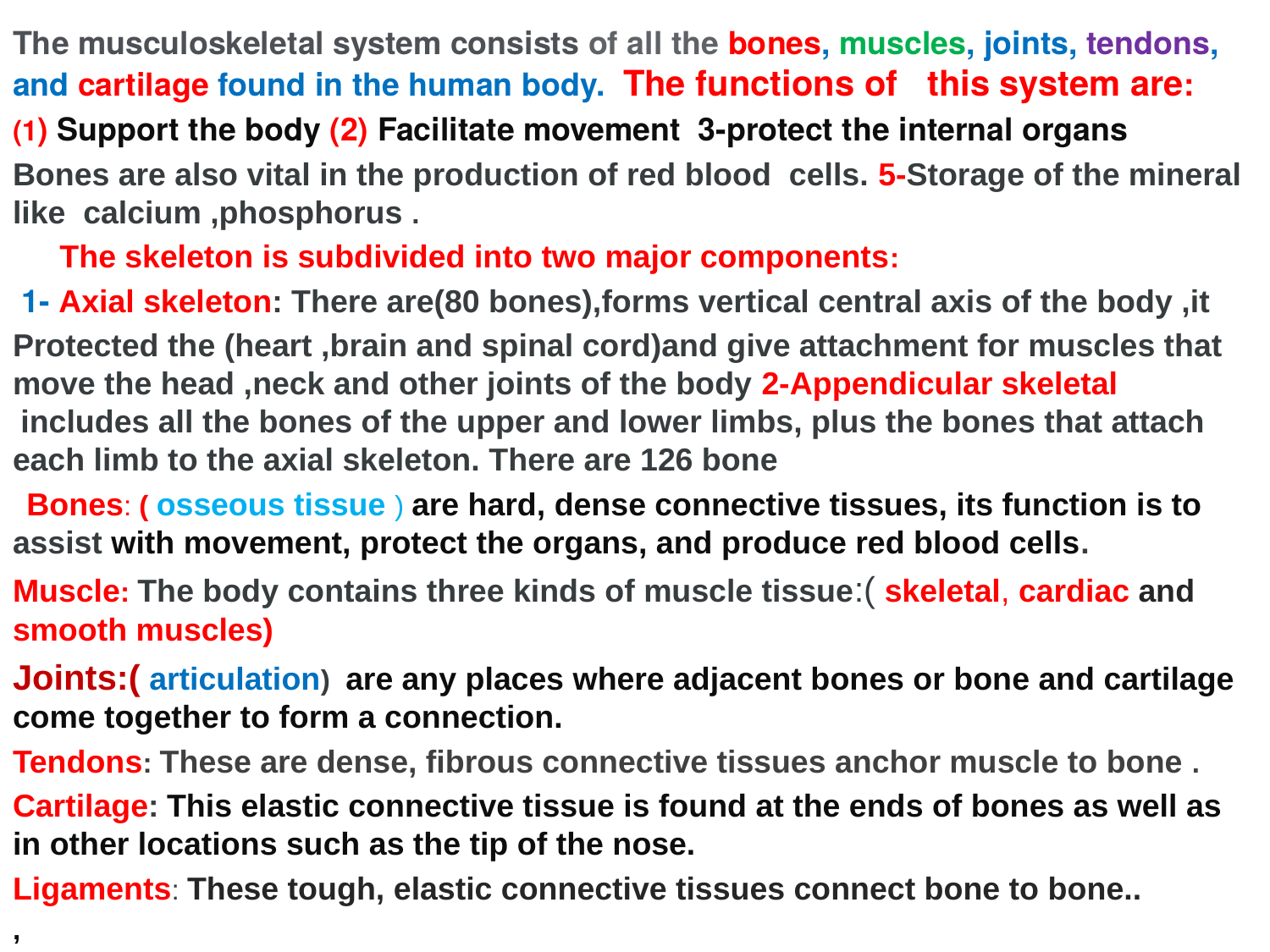

The musculoskeletal system consists of all the bones, muscles, joints, tendons, and cartilage found in the human body.  The functions of   this system are:
(1) Support the body (2) Facilitate movement  3-protect the internal organs
Bones are also vital in the production of red blood  cells. 5-Storage of the mineral like  calcium ,phosphorus .
      The skeleton is subdivided into two major components:
 1- Axial skeleton: There are(80 bones),forms vertical central axis of the body ,it
Protected the (heart ,brain and spinal cord)and give attachment for muscles that move the head ,neck and other joints of the body 2-Appendicular skeletal                 includes all the bones of the upper and lower limbs, plus the bones that attach each limb to the axial skeleton. There are 126 bone
  Bones: ( osseous tissue ) are hard, dense connective tissues, its function is to  assist with movement, protect the organs, and produce red blood cells.
Muscle: The body contains three kinds of muscle tissue:( skeletal, cardiac and smooth muscles)
Joints:( articulation)  are any places where adjacent bones or bone and cartilage come together to form a connection.
Tendons: These are dense, fibrous connective tissues anchor muscle to bone .
Cartilage: This elastic connective tissue is found at the ends of bones as well as in other locations such as the tip of the nose.
Ligaments: These tough, elastic connective tissues connect bone to bone..
,